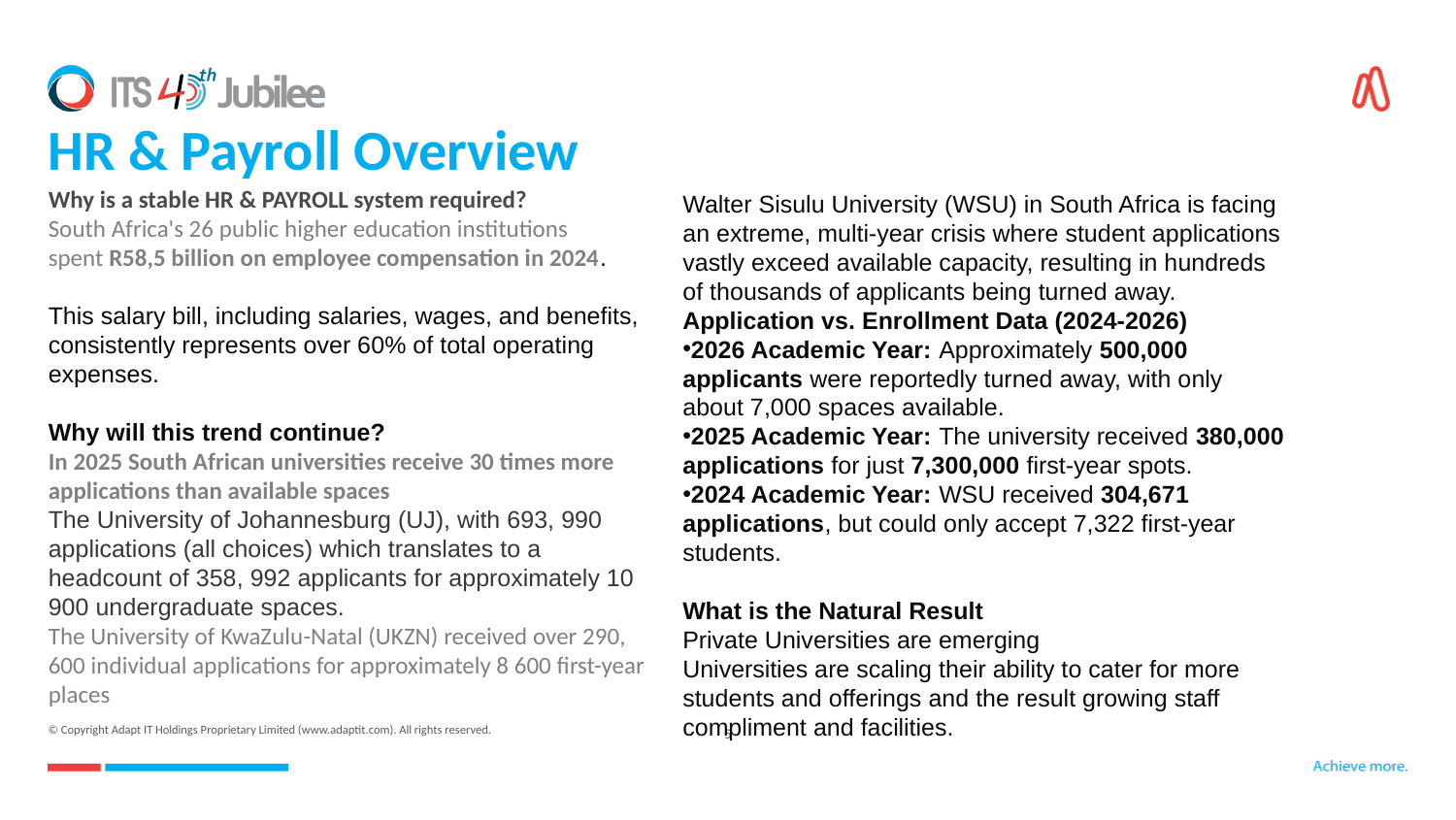

# HR & Payroll Overview

Walter Sisulu University (WSU) in South Africa is facing an extreme, multi-year crisis where student applications vastly exceed available capacity, resulting in hundreds of thousands of applicants being turned away.
Application vs. Enrollment Data (2024-2026)
2026 Academic Year: Approximately 500,000 applicants were reportedly turned away, with only about 7,000 spaces available.
2025 Academic Year: The university received 380,000 applications for just 7,300,000 first-year spots.
2024 Academic Year: WSU received 304,671 applications, but could only accept 7,322 first-year students.

What is the Natural Result
Private Universities are emerging
Universities are scaling their ability to cater for more students and offerings and the result growing staff compliment and facilities.

Why is a stable HR & PAYROLL system required?
South Africa's 26 public higher education institutions spent R58,5 billion on employee compensation in 2024.

This salary bill, including salaries, wages, and benefits, consistently represents over 60% of total operating expenses.

Why will this trend continue?
In 2025 South African universities receive 30 times more applications than available spaces
The University of Johannesburg (UJ), with 693, 990 applications (all choices) which translates to a headcount of 358, 992 applicants for approximately 10 900 undergraduate spaces.
The University of KwaZulu-Natal (UKZN) received over 290, 600 individual applications for approximately 8 600 first-year places